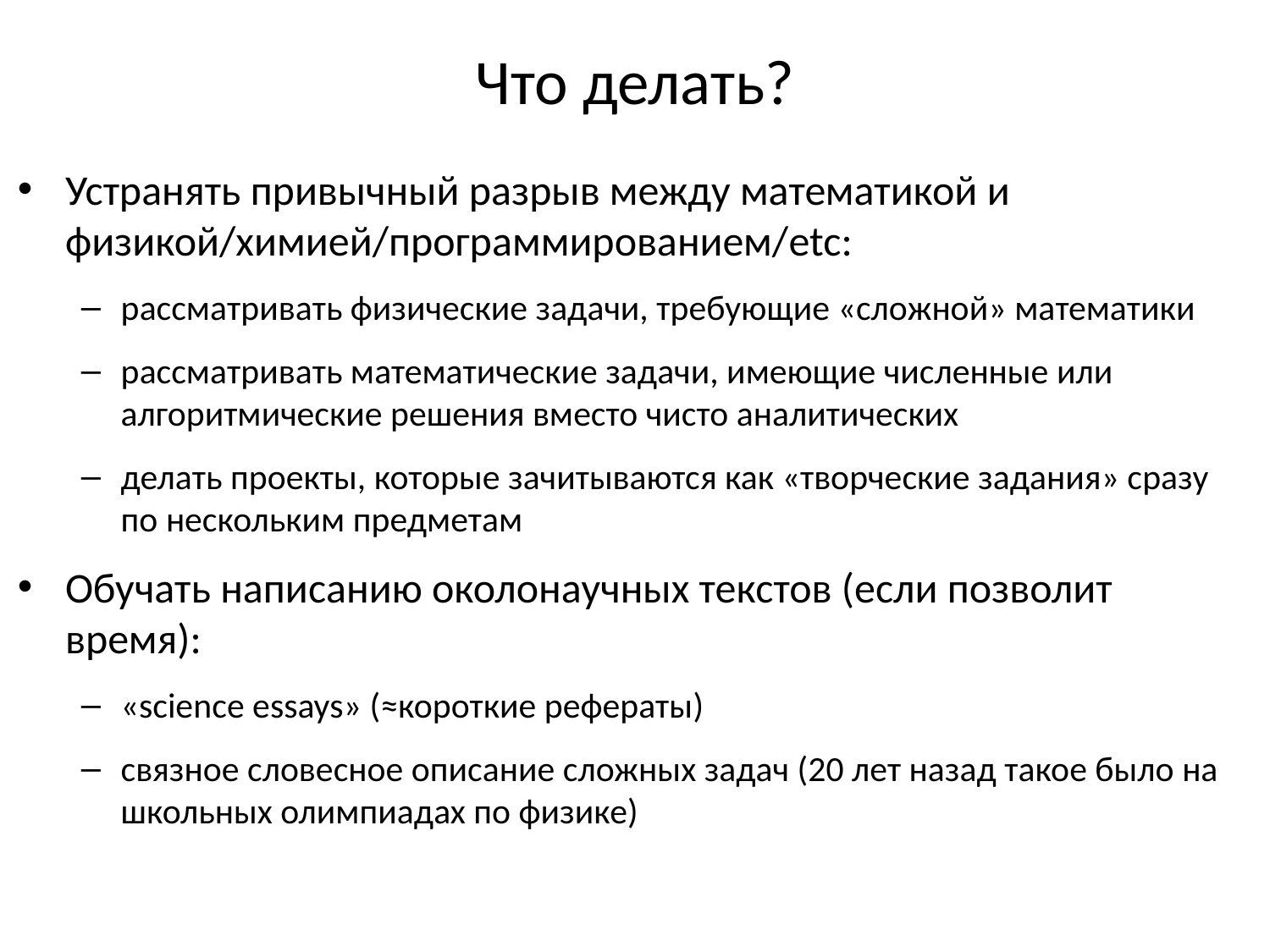

# Что делать?
Устранять привычный разрыв между математикой и физикой/химией/программированием/etc:
рассматривать физические задачи, требующие «сложной» математики
рассматривать математические задачи, имеющие численные или алгоритмические решения вместо чисто аналитических
делать проекты, которые зачитываются как «творческие задания» сразу по нескольким предметам
Обучать написанию околонаучных текстов (если позволит время):
«science essays» (≈короткие рефераты)
связное словесное описание сложных задач (20 лет назад такое было на школьных олимпиадах по физике)